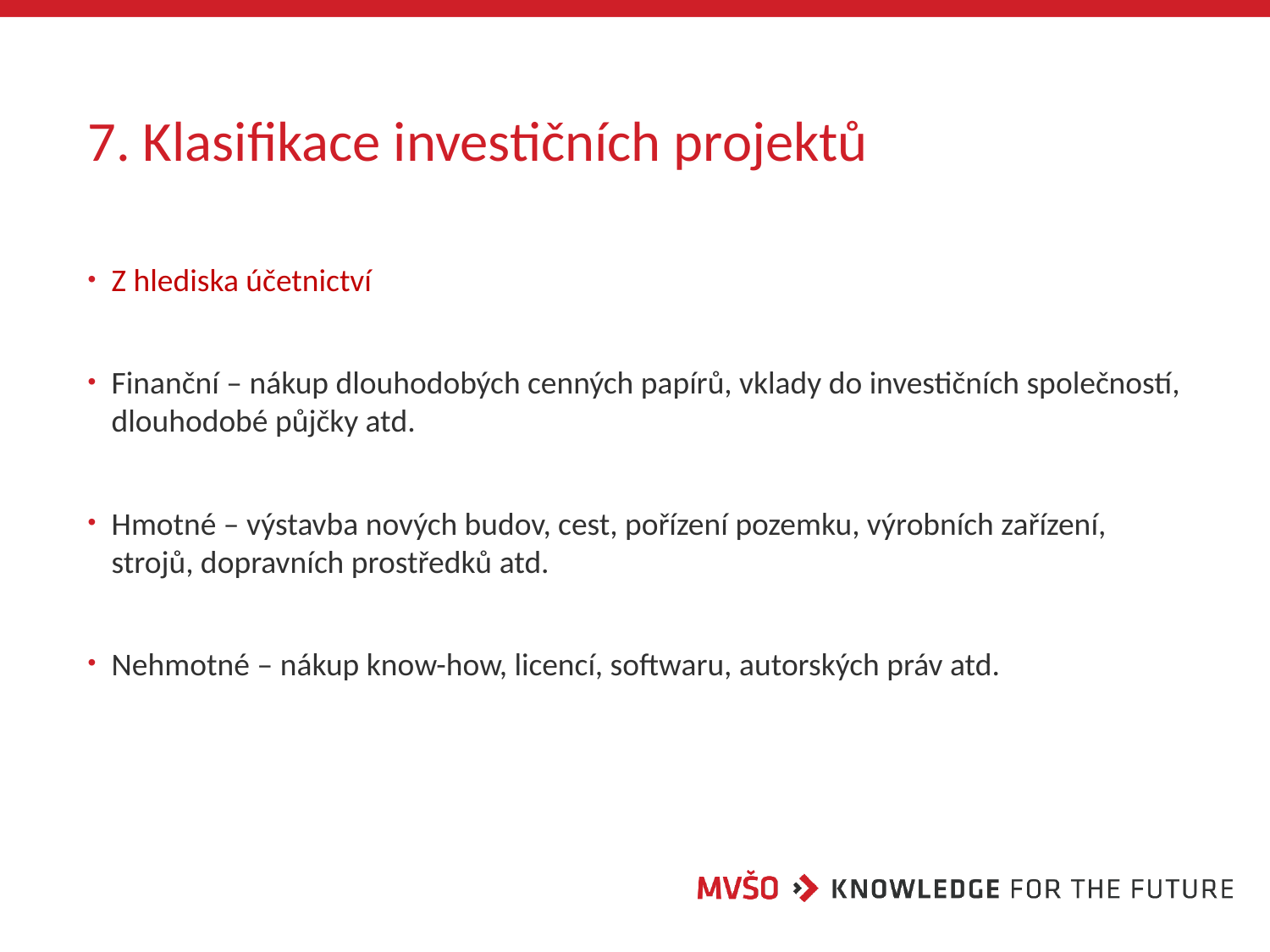

# 7. Klasifikace investičních projektů
Z hlediska účetnictví

Finanční – nákup dlouhodobých cenných papírů, vklady do investičních společností, dlouhodobé půjčky atd.

Hmotné – výstavba nových budov, cest, pořízení pozemku, výrobních zařízení, strojů, dopravních prostředků atd.

Nehmotné – nákup know-how, licencí, softwaru, autorských práv atd.